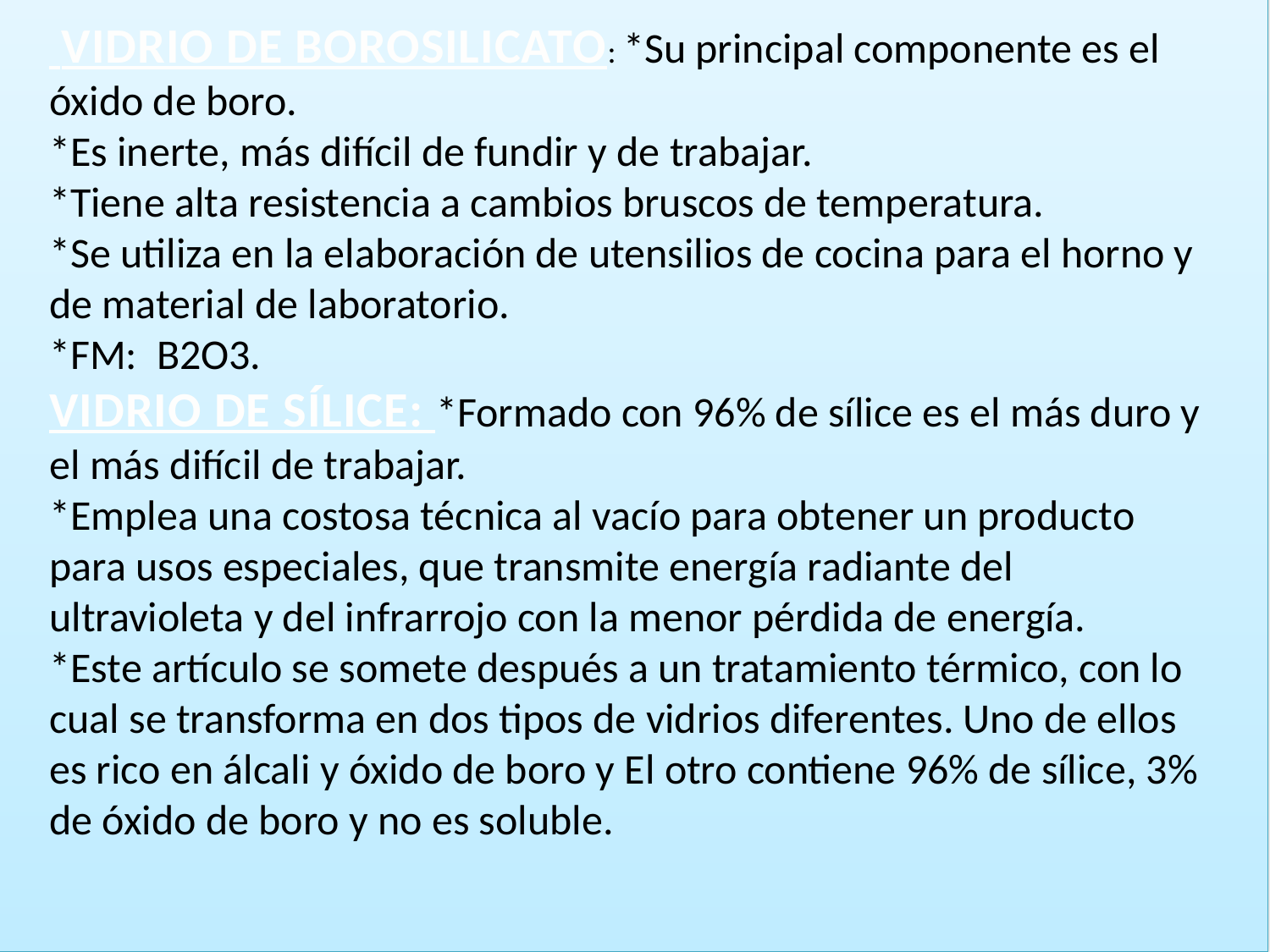

VIDRIO DE BOROSILICATO: *Su principal componente es el óxido de boro.
*Es inerte, más difícil de fundir y de trabajar.
*Tiene alta resistencia a cambios bruscos de temperatura.
*Se utiliza en la elaboración de utensilios de cocina para el horno y de material de laboratorio.
*FM:  B2O3.
VIDRIO DE SÍLICE: *Formado con 96% de sílice es el más duro y el más difícil de trabajar.
*Emplea una costosa técnica al vacío para obtener un producto para usos especiales, que transmite energía radiante del ultravioleta y del infrarrojo con la menor pérdida de energía.
*Este artículo se somete después a un tratamiento térmico, con lo cual se transforma en dos tipos de vidrios diferentes. Uno de ellos es rico en álcali y óxido de boro y El otro contiene 96% de sílice, 3% de óxido de boro y no es soluble.